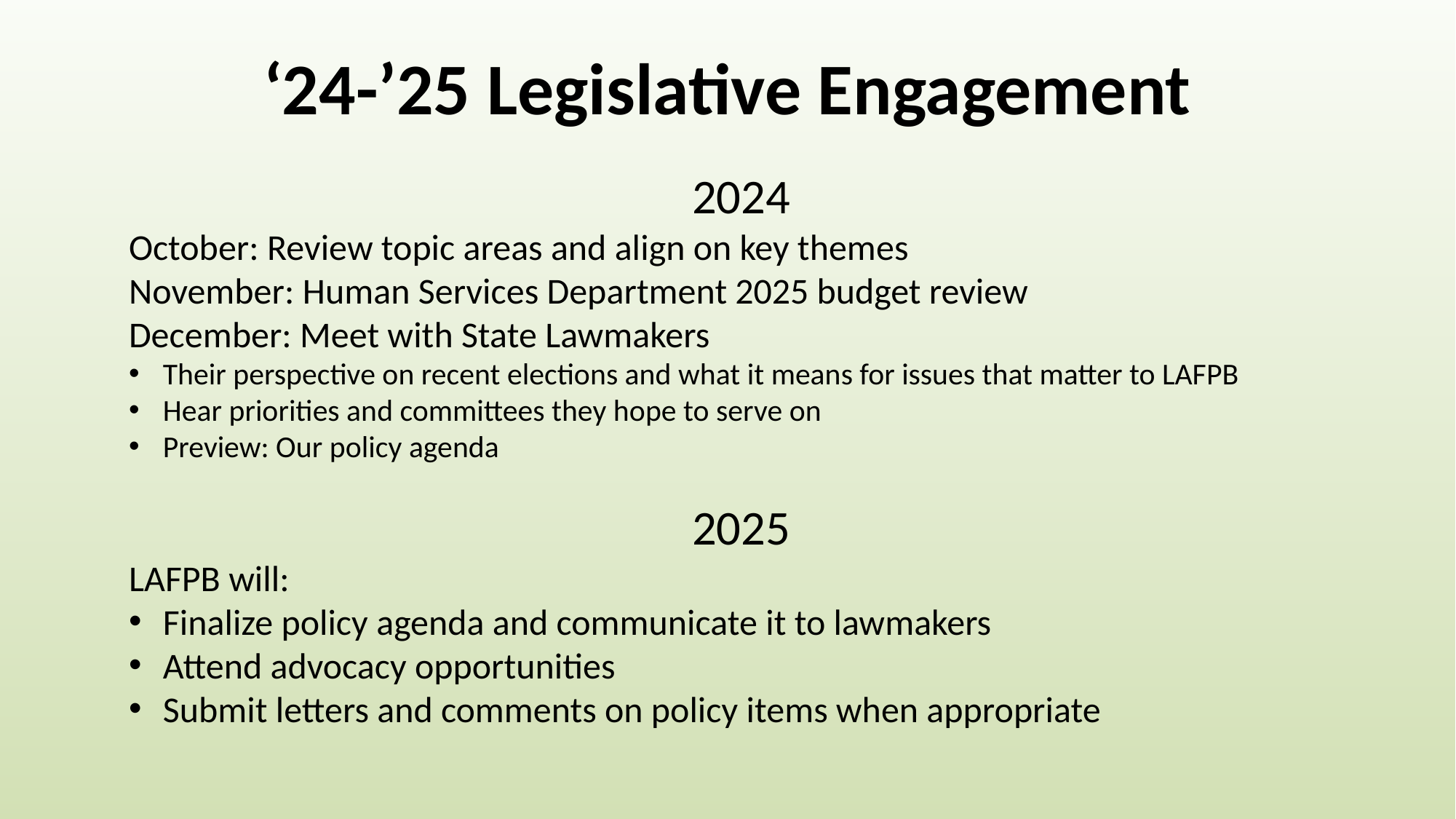

# ‘24-’25 Legislative Engagement
2024
October: Review topic areas and align on key themes
November: Human Services Department 2025 budget review
December: Meet with State Lawmakers
Their perspective on recent elections and what it means for issues that matter to LAFPB
Hear priorities and committees they hope to serve on
Preview: Our policy agenda

2025
LAFPB will:
Finalize policy agenda and communicate it to lawmakers
Attend advocacy opportunities
Submit letters and comments on policy items when appropriate